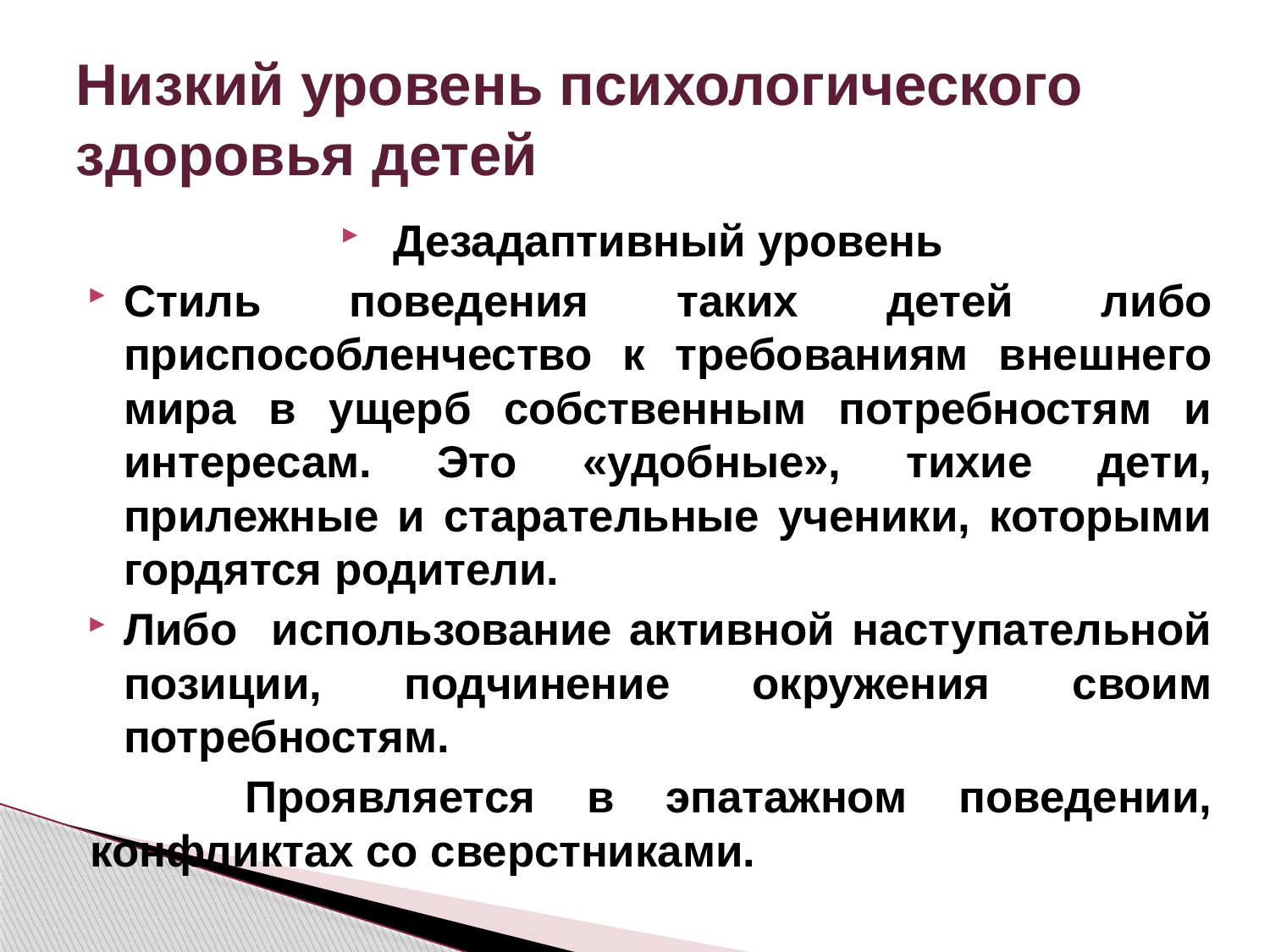

# Низкий уровень психологического здоровья детей
Дезадаптивный уровень
Стиль поведения таких детей либо приспособленчество к требованиям внешнего мира в ущерб собственным потребностям и интересам. Это «удобные», тихие дети, прилежные и старательные ученики, которыми гордятся родители.
Либо  использование активной наступательной позиции, подчинение окружения своим потребностям.
   Проявляется в эпатажном поведении, конфликтах со сверстниками.